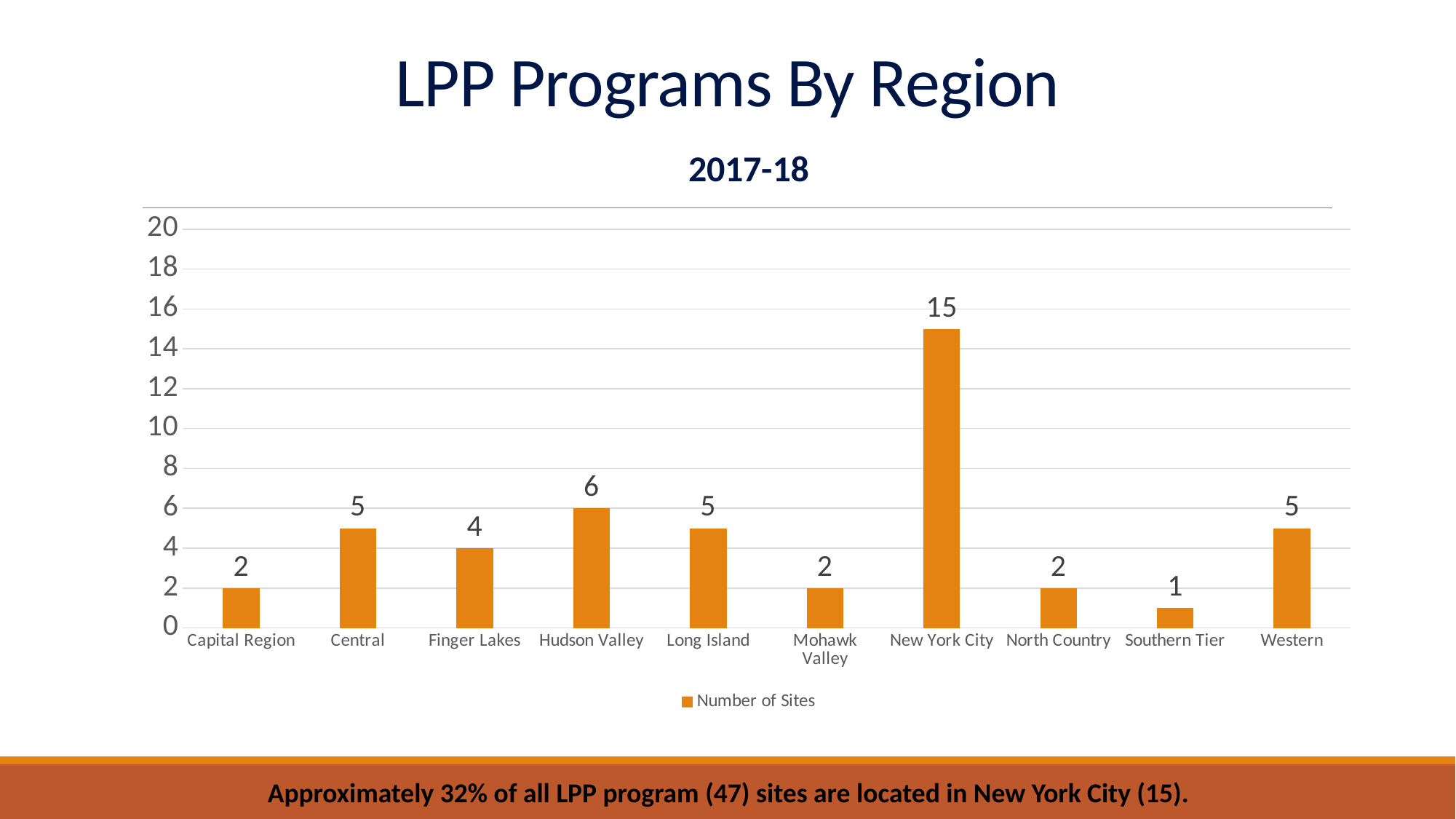

# LPP Programs By Region

### Chart: 2017-18

| Category | Number of Sites |
|---|---|
| Capital Region | 2.0 |
| Central | 5.0 |
| Finger Lakes | 4.0 |
| Hudson Valley | 6.0 |
| Long Island | 5.0 |
| Mohawk Valley | 2.0 |
| New York City | 15.0 |
| North Country | 2.0 |
| Southern Tier | 1.0 |
| Western | 5.0 |
Approximately 32% of all LPP program (47) sites are located in New York City (15).